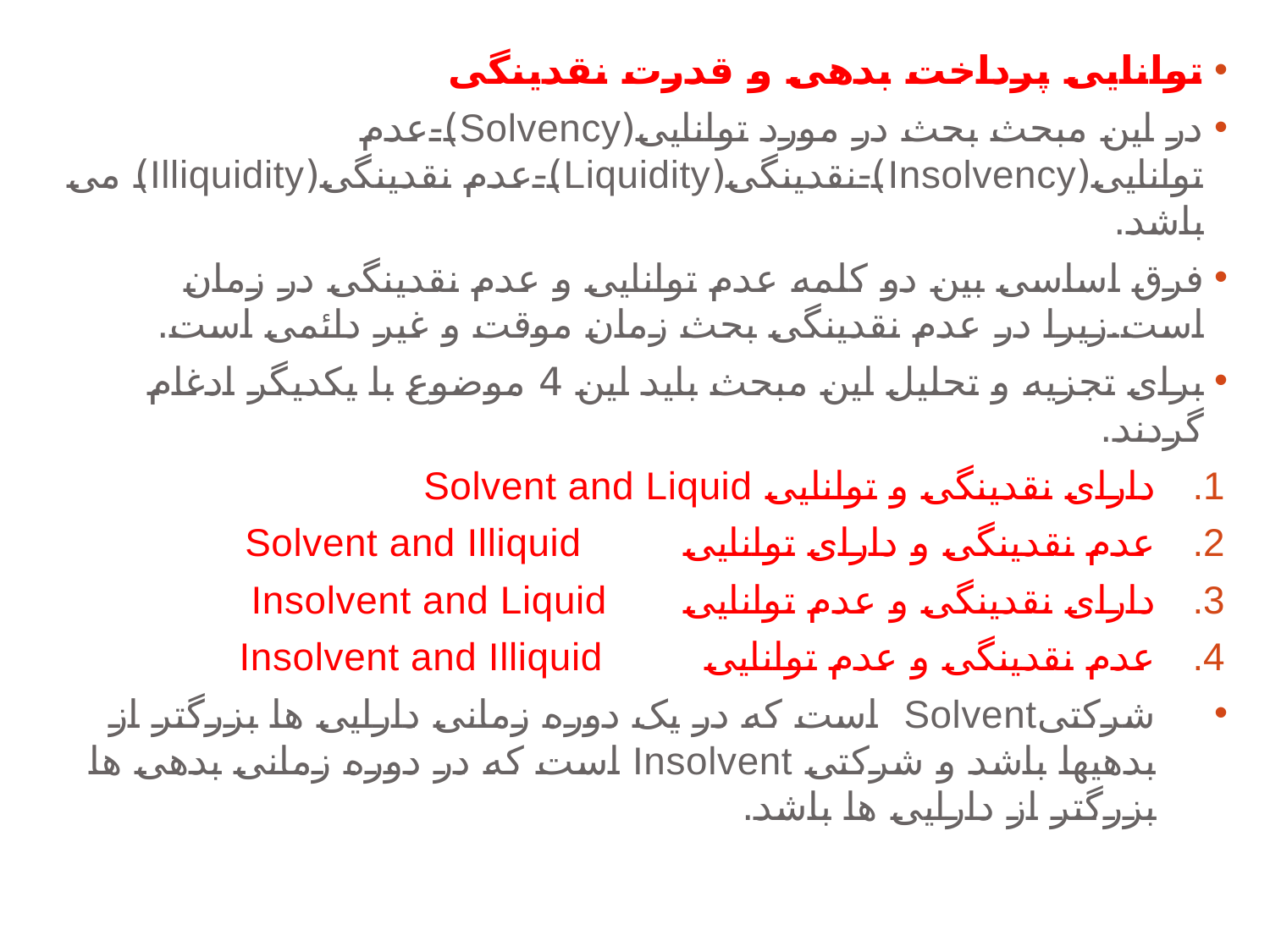

توانایی پرداخت بدهی و قدرت نقدینگی
در این مبحث بحث در مورد توانایی(Solvency)-عدم توانایی(Insolvency)-نقدینگی(Liquidity)-عدم نقدینگی(Illiquidity) می باشد.
فرق اساسی بین دو کلمه عدم توانایی و عدم نقدینگی در زمان است.زیرا در عدم نقدینگی بحث زمان موقت و غیر دائمی است.
برای تجزیه و تحلیل این مبحث باید این 4 موضوع با یکدیگر ادغام گردند.
دارای نقدینگی و توانایی Solvent and Liquid
عدم نقدینگی و دارای توانایی        Solvent and Illiquid
دارای نقدینگی و عدم توانایی      Insolvent and Liquid
عدم نقدینگی و عدم توانایی        Insolvent and Illiquid
شرکتیSolvent  است که در یک دوره زمانی دارایی ها بزرگتر از بدهیها باشد و شرکتی Insolvent است که در دوره زمانی بدهی ها بزرگتر از دارایی ها باشد.